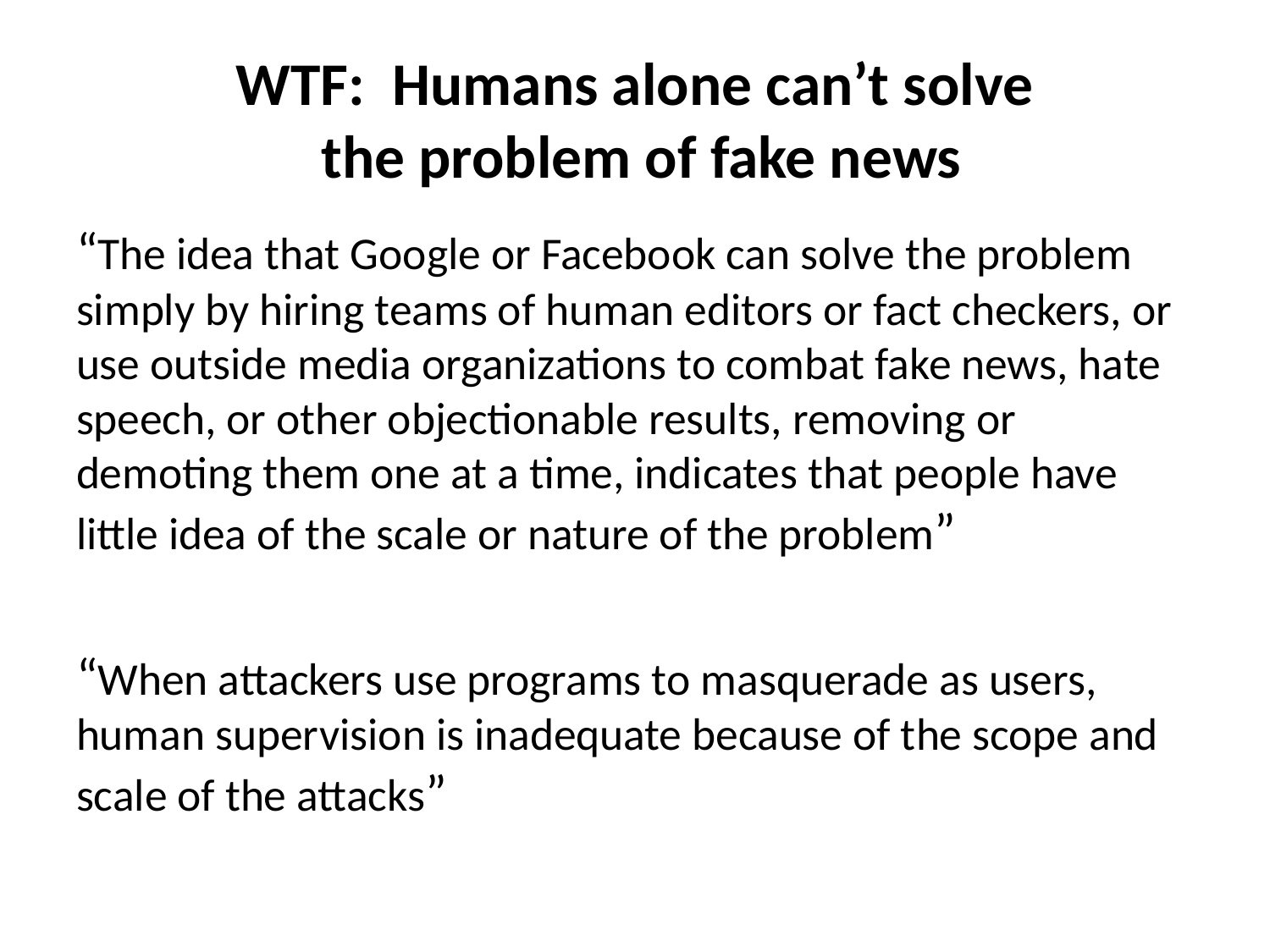

# WTF:  Humans alone can’t solve the problem of fake news
“The idea that Google or Facebook can solve the problem simply by hiring teams of human editors or fact checkers, or use outside media organizations to combat fake news, hate speech, or other objectionable results, removing or demoting them one at a time, indicates that people have little idea of the scale or nature of the problem”

“When attackers use programs to masquerade as users, human supervision is inadequate because of the scope and scale of the attacks”